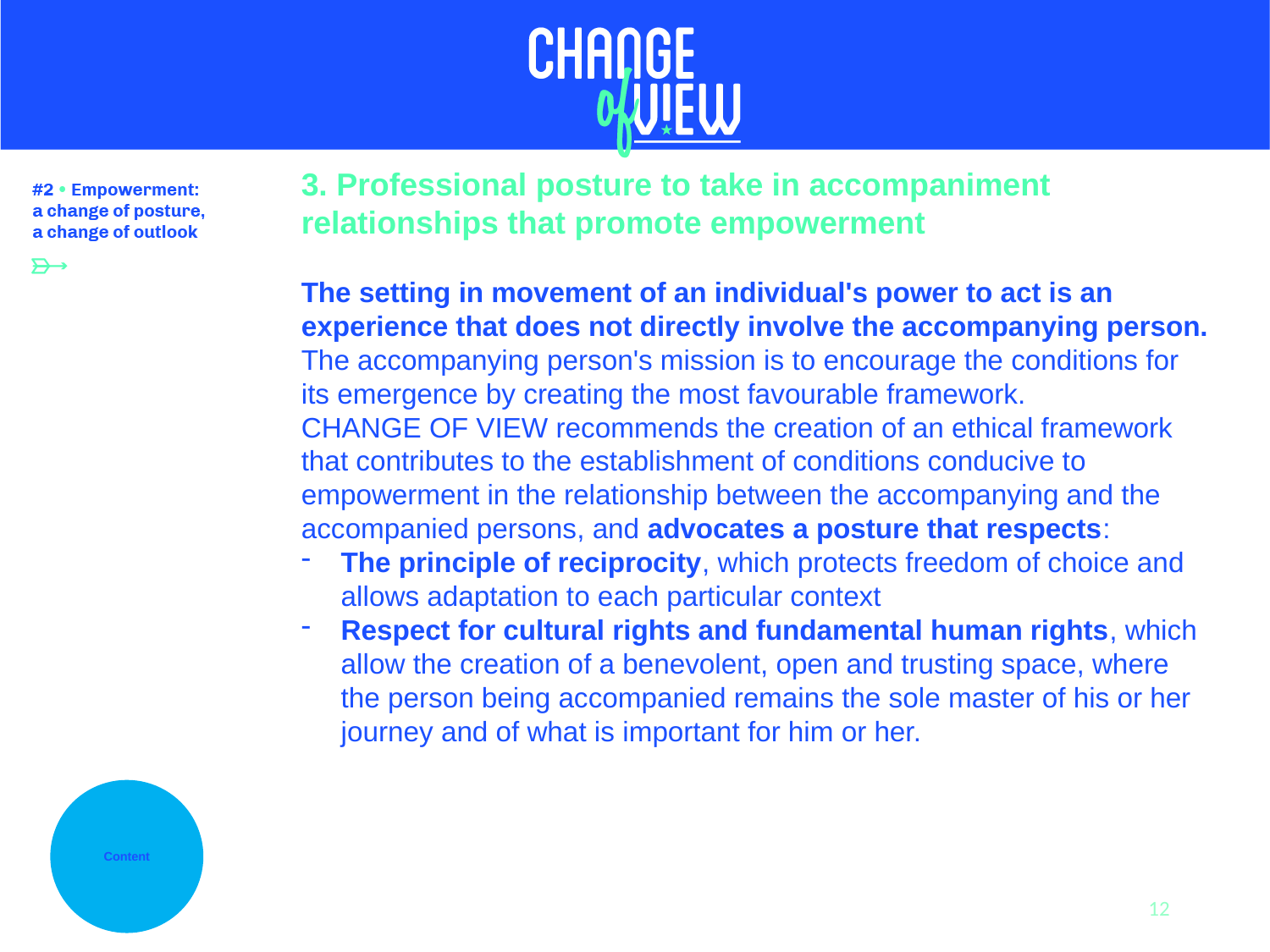

3. Professional posture to take in accompaniment relationships that promote empowerment

The setting in movement of an individual's power to act is an experience that does not directly involve the accompanying person. The accompanying person's mission is to encourage the conditions for its emergence by creating the most favourable framework.
CHANGE OF VIEW recommends the creation of an ethical framework that contributes to the establishment of conditions conducive to empowerment in the relationship between the accompanying and the accompanied persons, and advocates a posture that respects:
The principle of reciprocity, which protects freedom of choice and allows adaptation to each particular context
Respect for cultural rights and fundamental human rights, which allow the creation of a benevolent, open and trusting space, where the person being accompanied remains the sole master of his or her journey and of what is important for him or her.

Content
12